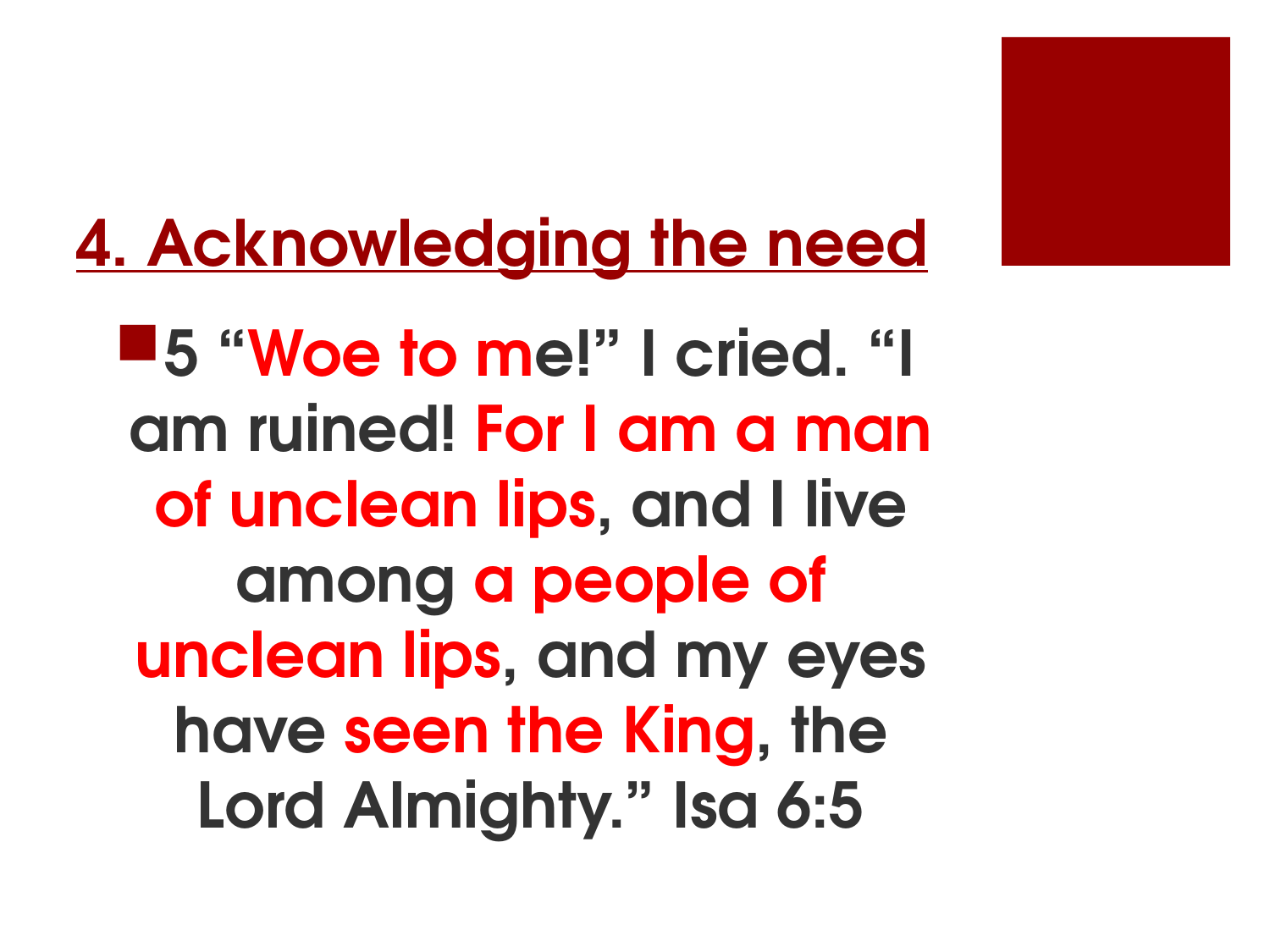

# 4. Acknowledging the need
5 “Woe to me!” I cried. “I am ruined! For I am a man of unclean lips, and I live among a people of unclean lips, and my eyes have seen the King, the Lord Almighty.” Isa 6:5